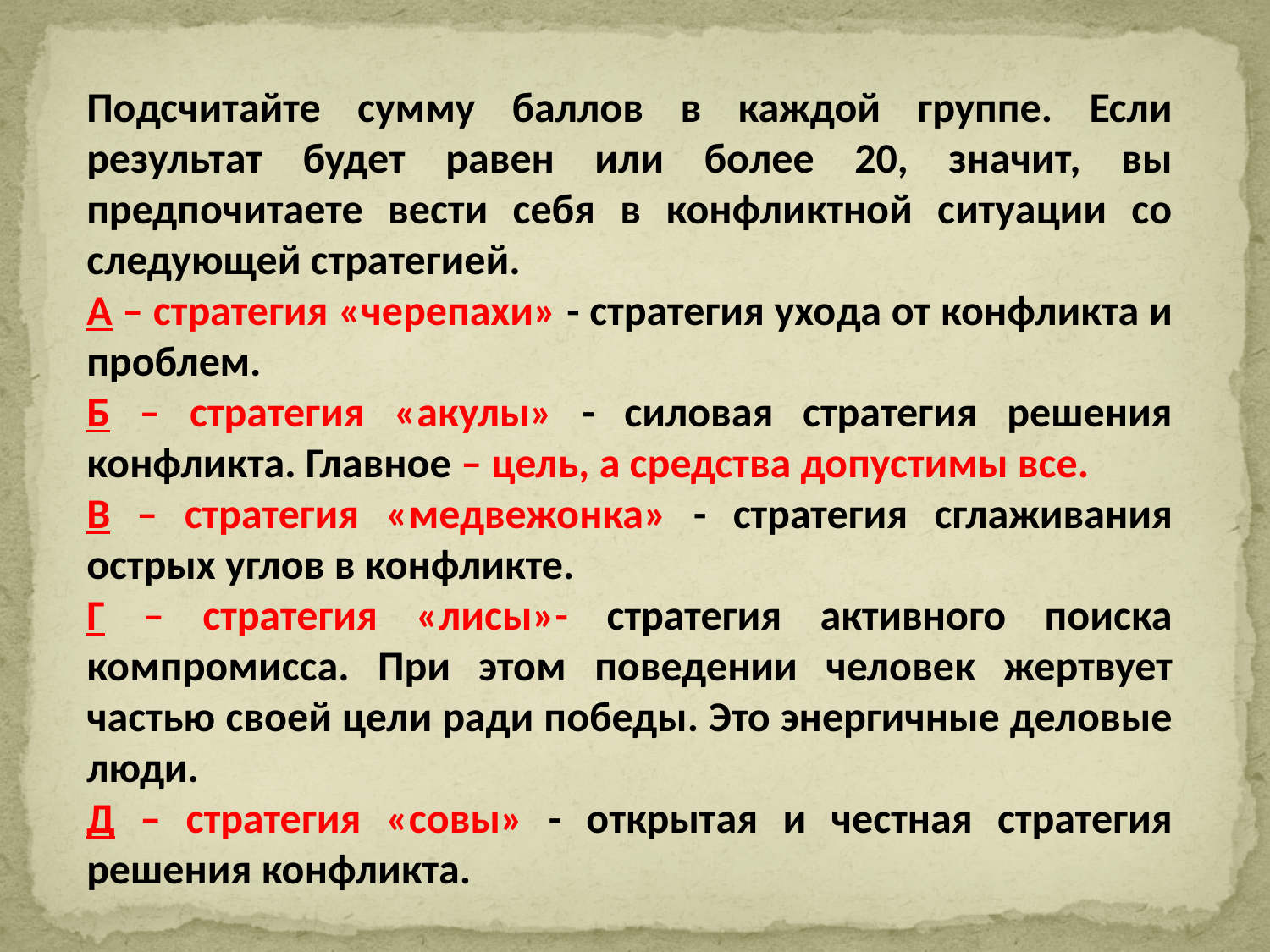

Подсчитайте сумму баллов в каждой группе. Если результат будет равен или более 20, значит, вы предпочитаете вести себя в конфликтной ситуации со следующей стратегией.
А – стратегия «черепахи» - стратегия ухода от конфликта и проблем.
Б – стратегия «акулы» - силовая стратегия решения конфликта. Главное – цель, а средства допустимы все.
В – стратегия «медвежонка» - стратегия сглаживания острых углов в конфликте.
Г – стратегия «лисы»- стратегия активного поиска компромисса. При этом поведении человек жертвует частью своей цели ради победы. Это энергичные деловые люди.
Д – стратегия «совы» - открытая и честная стратегия решения конфликта.